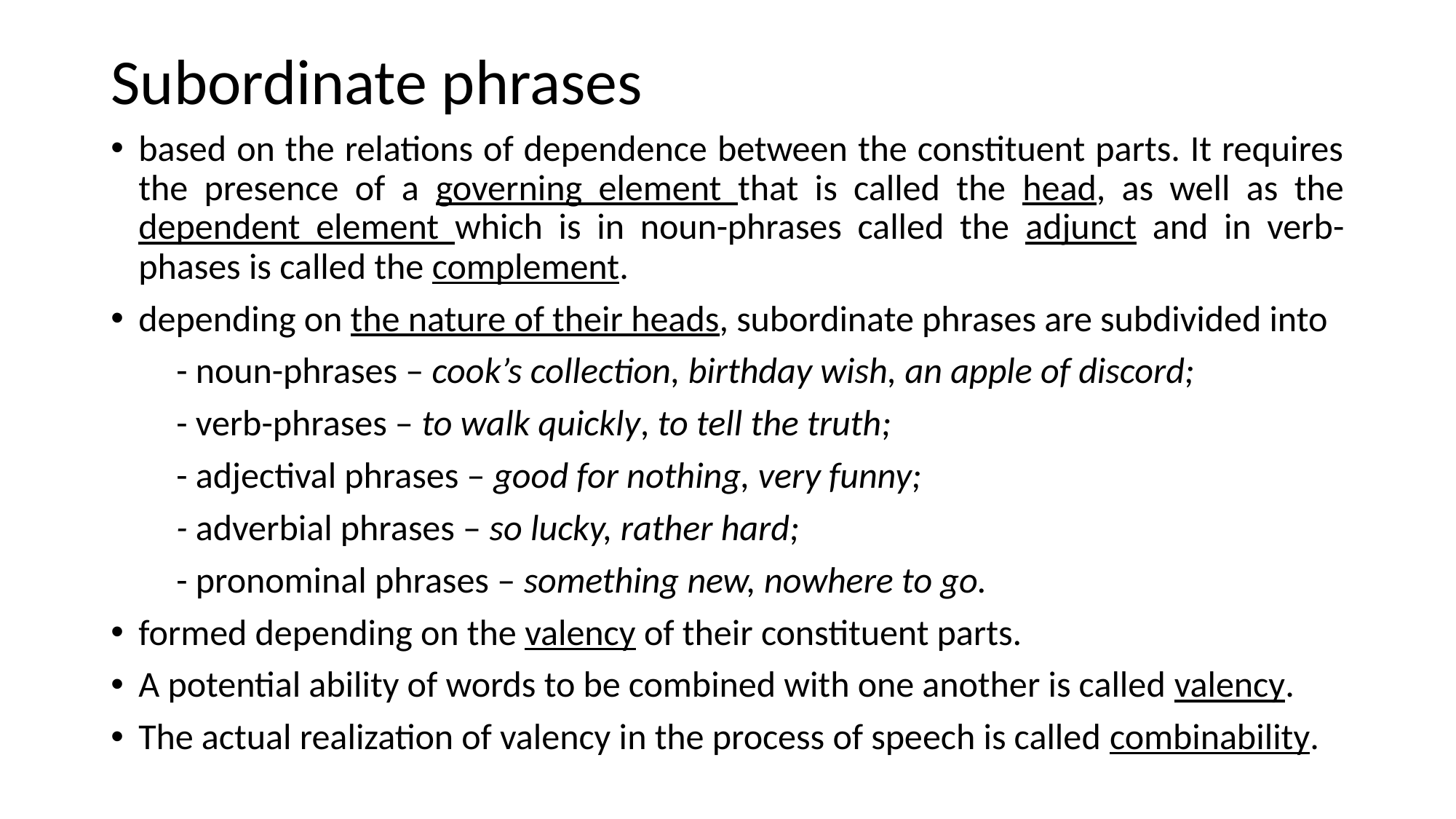

# Subordinate phrases
based on the relations of dependence between the constituent parts. It requires the presence of a governing element that is called the head, as well as the dependent element which is in noun-phrases called the adjunct and in verb-phases is called the complement.
depending on the nature of their heads, subordinate phrases are subdivided into
        - noun-phrases – cook’s collection, birthday wish, an apple of discord;
        - verb-phrases – to walk quickly, to tell the truth;
        - adjectival phrases – good for nothing, very funny;
        - adverbial phrases – so lucky, rather hard;
        - pronominal phrases – something new, nowhere to go.
formed depending on the valency of their constituent parts.
A potential ability of words to be combined with one another is called valency.
The actual realization of valency in the process of speech is called combinability.